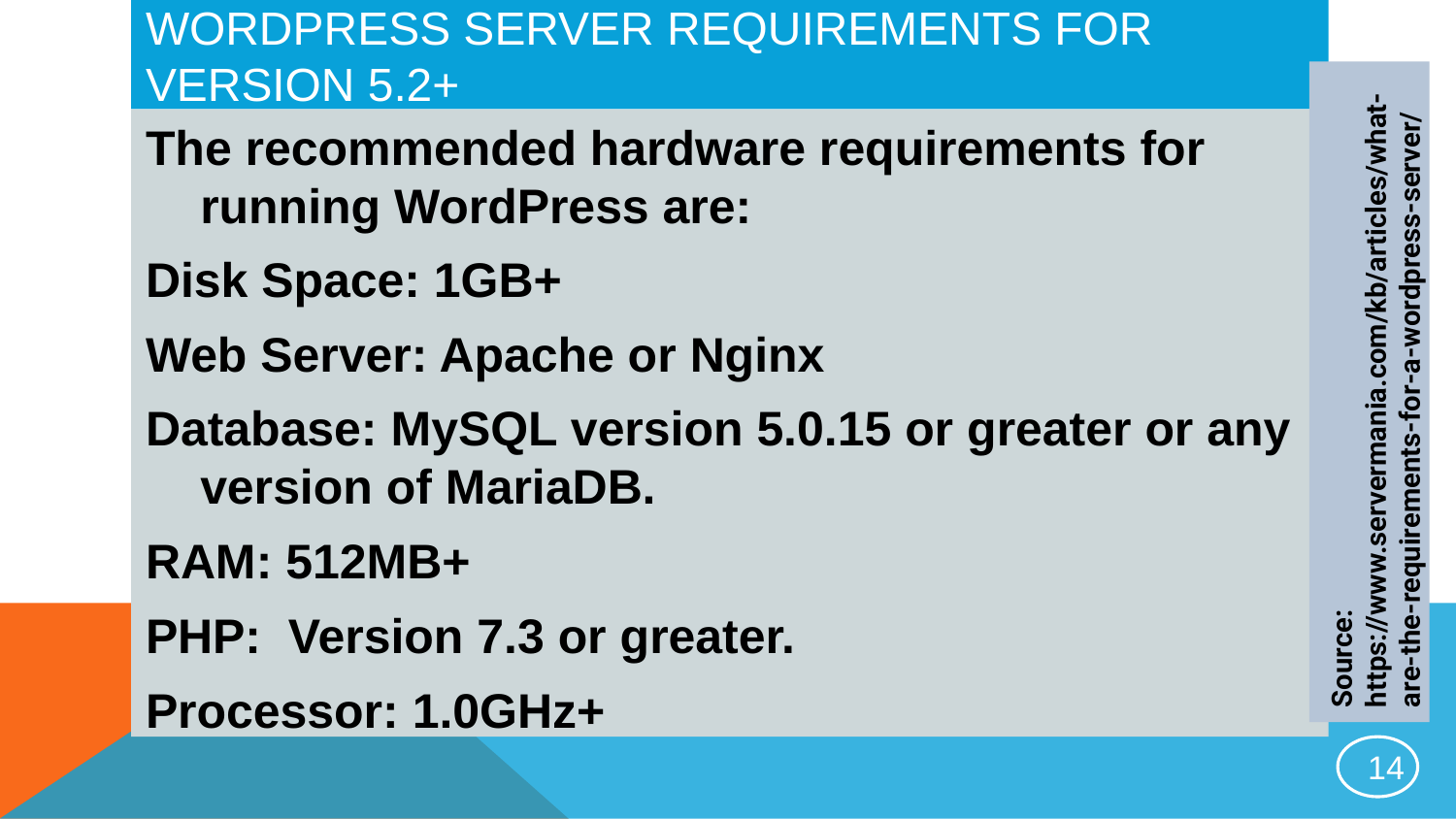

# WordPress Server Requirements for Version 5.2+
The recommended hardware requirements for running WordPress are:
Disk Space: 1GB+
Web Server: Apache or Nginx
Database: MySQL version 5.0.15 or greater or any version of MariaDB.
RAM: 512MB+
PHP:  Version 7.3 or greater.
Processor: 1.0GHz+

Source: https://www.servermania.com/kb/articles/what-are-the-requirements-for-a-wordpress-server/
14